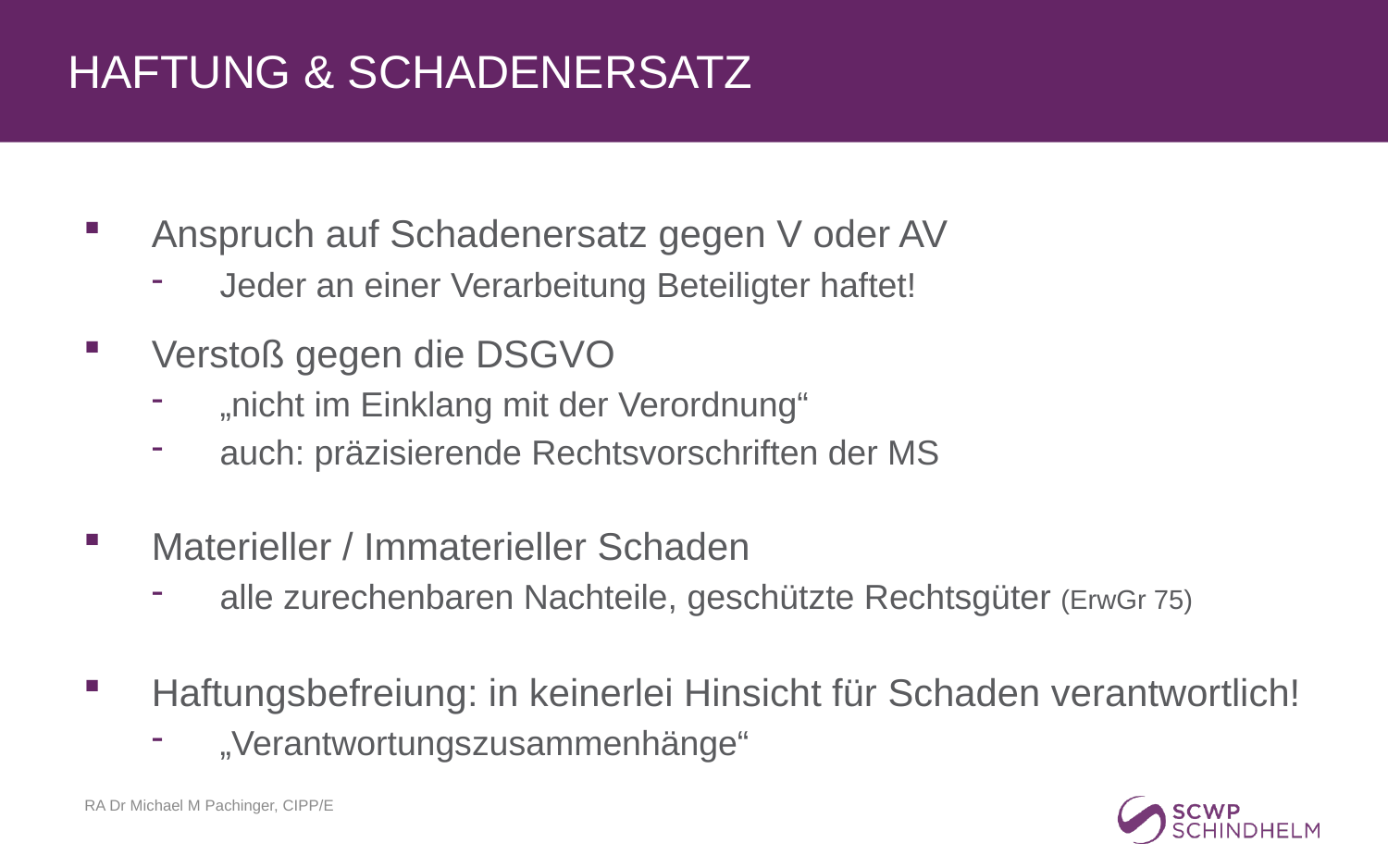

# Haftung & Schadenersatz
Anspruch auf Schadenersatz gegen V oder AV
Jeder an einer Verarbeitung Beteiligter haftet!

Verstoß gegen die DSGVO
„nicht im Einklang mit der Verordnung“
auch: präzisierende Rechtsvorschriften der MS

Materieller / Immaterieller Schaden
alle zurechenbaren Nachteile, geschützte Rechtsgüter (ErwGr 75)

Haftungsbefreiung: in keinerlei Hinsicht für Schaden verantwortlich!
„Verantwortungszusammenhänge“
RA Dr Michael M Pachinger, CIPP/E